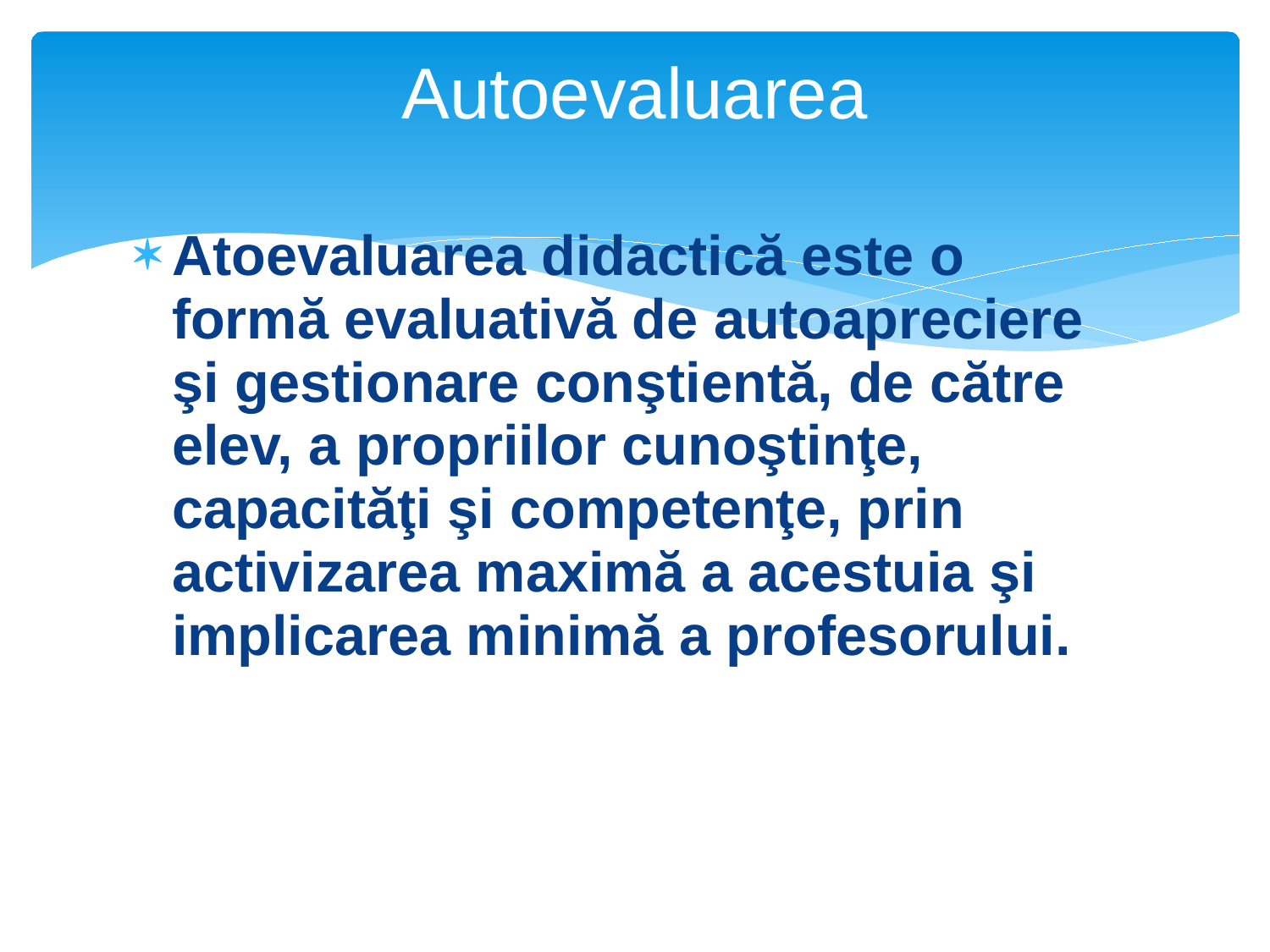

# Autoevaluarea
Atoevaluarea didactică este o formă evaluativă de autoapreciere şi gestionare conştientă, de către elev, a propriilor cunoştinţe, capacităţi şi competenţe, prin activizarea maximă a acestuia şi implicarea minimă a profesorului.